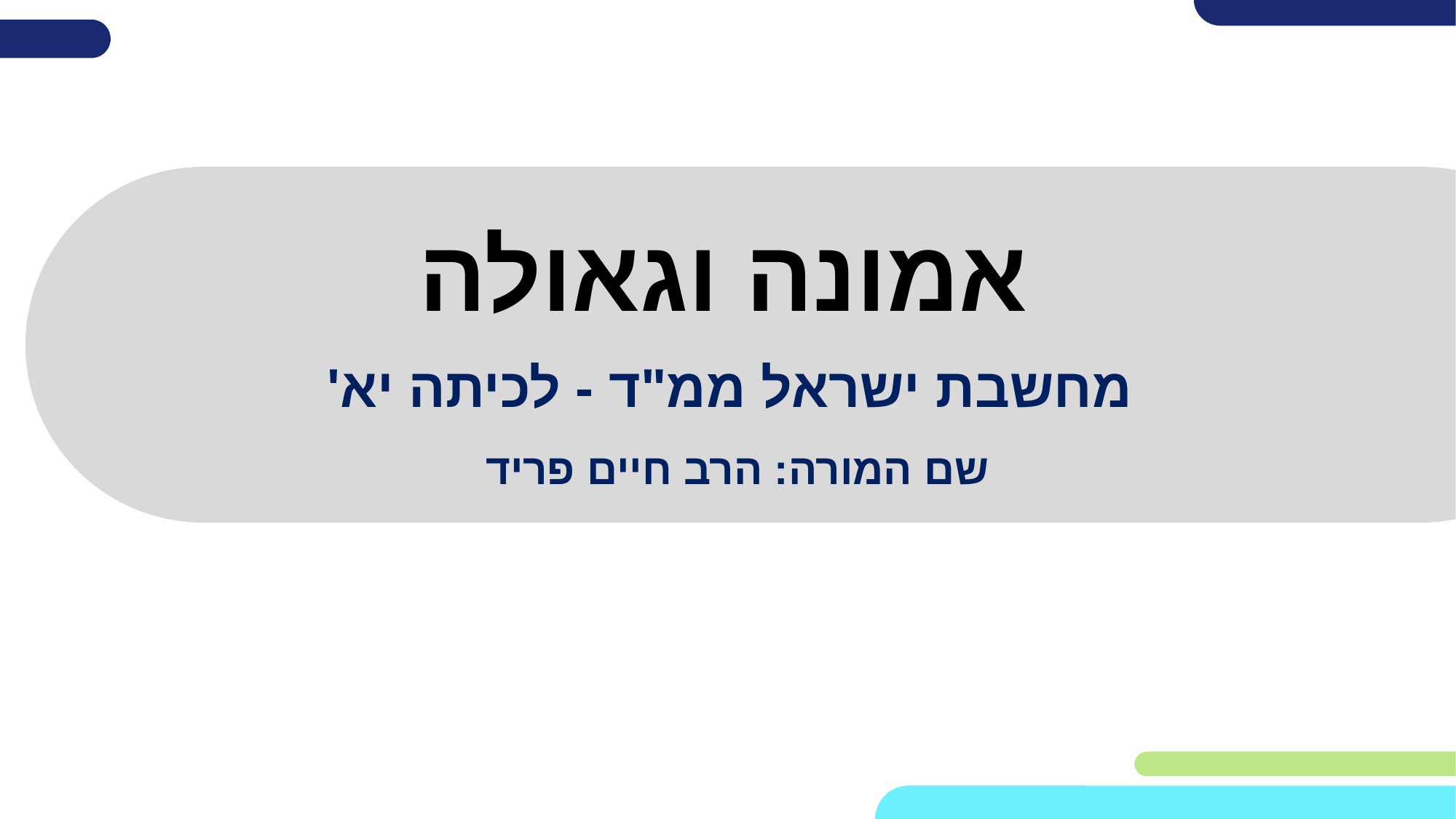

# אמונה וגאולה
 מחשבת ישראל ממ"ד - לכיתה יא'

שם המורה: הרב חיים פריד